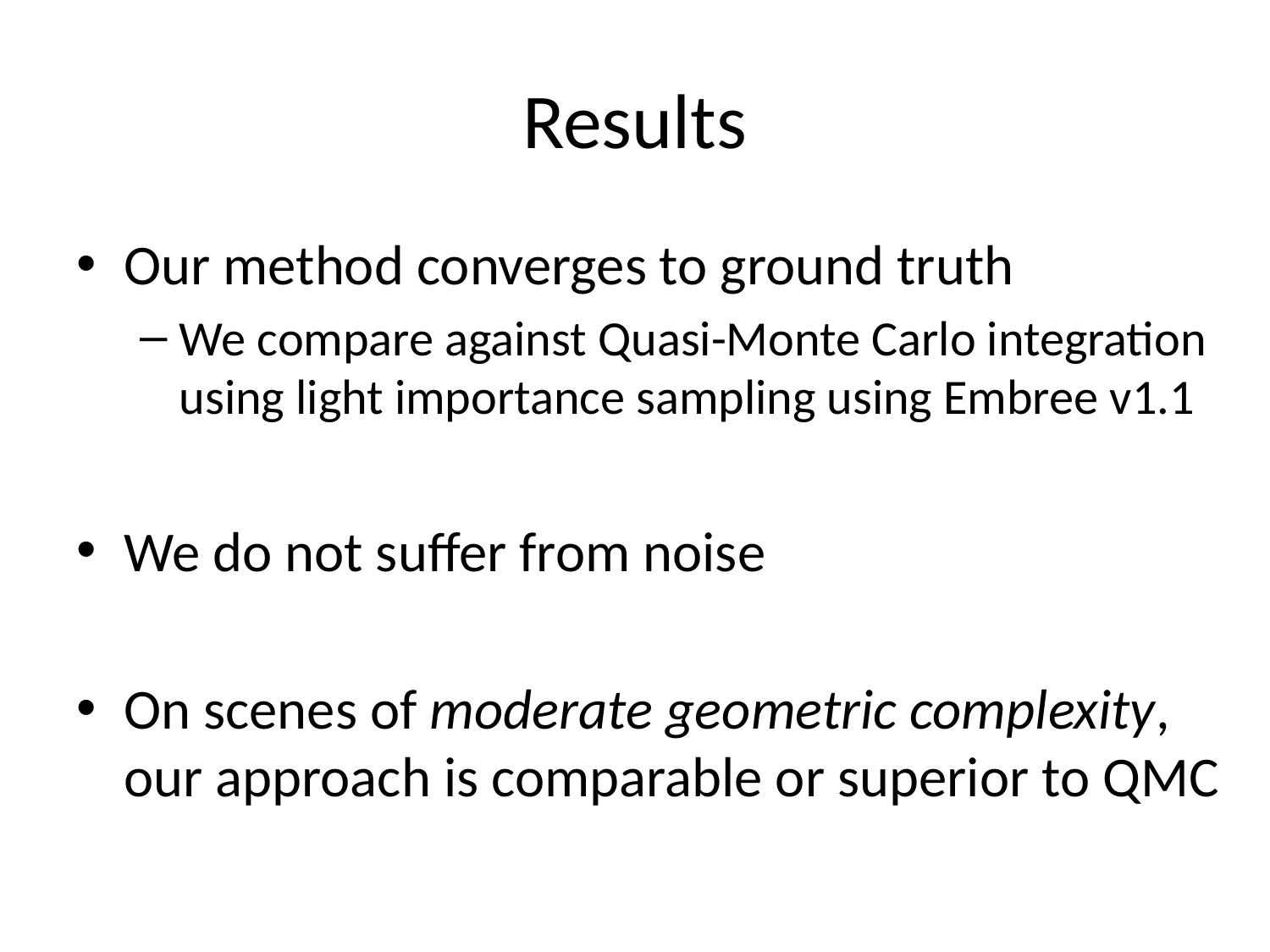

# Results
Our method converges to ground truth
We compare against Quasi-Monte Carlo integration using light importance sampling using Embree v1.1

We do not suffer from noise

On scenes of moderate geometric complexity, our approach is comparable or superior to QMC